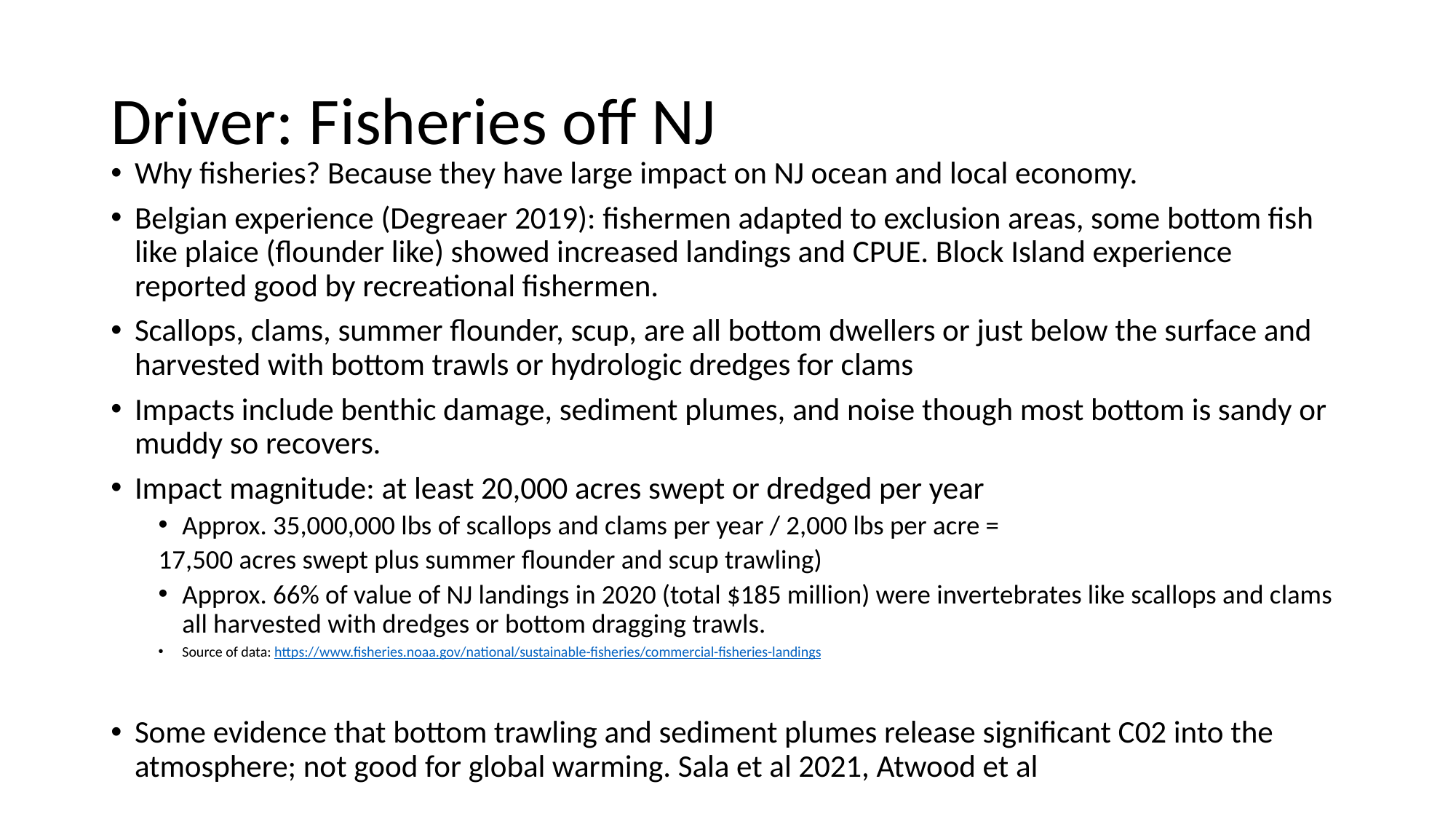

# Driver: Fisheries off NJ
Why fisheries? Because they have large impact on NJ ocean and local economy.
Belgian experience (Degreaer 2019): fishermen adapted to exclusion areas, some bottom fish like plaice (flounder like) showed increased landings and CPUE. Block Island experience reported good by recreational fishermen.
Scallops, clams, summer flounder, scup, are all bottom dwellers or just below the surface and harvested with bottom trawls or hydrologic dredges for clams
Impacts include benthic damage, sediment plumes, and noise though most bottom is sandy or muddy so recovers.
Impact magnitude: at least 20,000 acres swept or dredged per year
Approx. 35,000,000 lbs of scallops and clams per year / 2,000 lbs per acre =
17,500 acres swept plus summer flounder and scup trawling)
Approx. 66% of value of NJ landings in 2020 (total $185 million) were invertebrates like scallops and clams all harvested with dredges or bottom dragging trawls.
Source of data: https://www.fisheries.noaa.gov/national/sustainable-fisheries/commercial-fisheries-landings

Some evidence that bottom trawling and sediment plumes release significant C02 into the atmosphere; not good for global warming. Sala et al 2021, Atwood et al